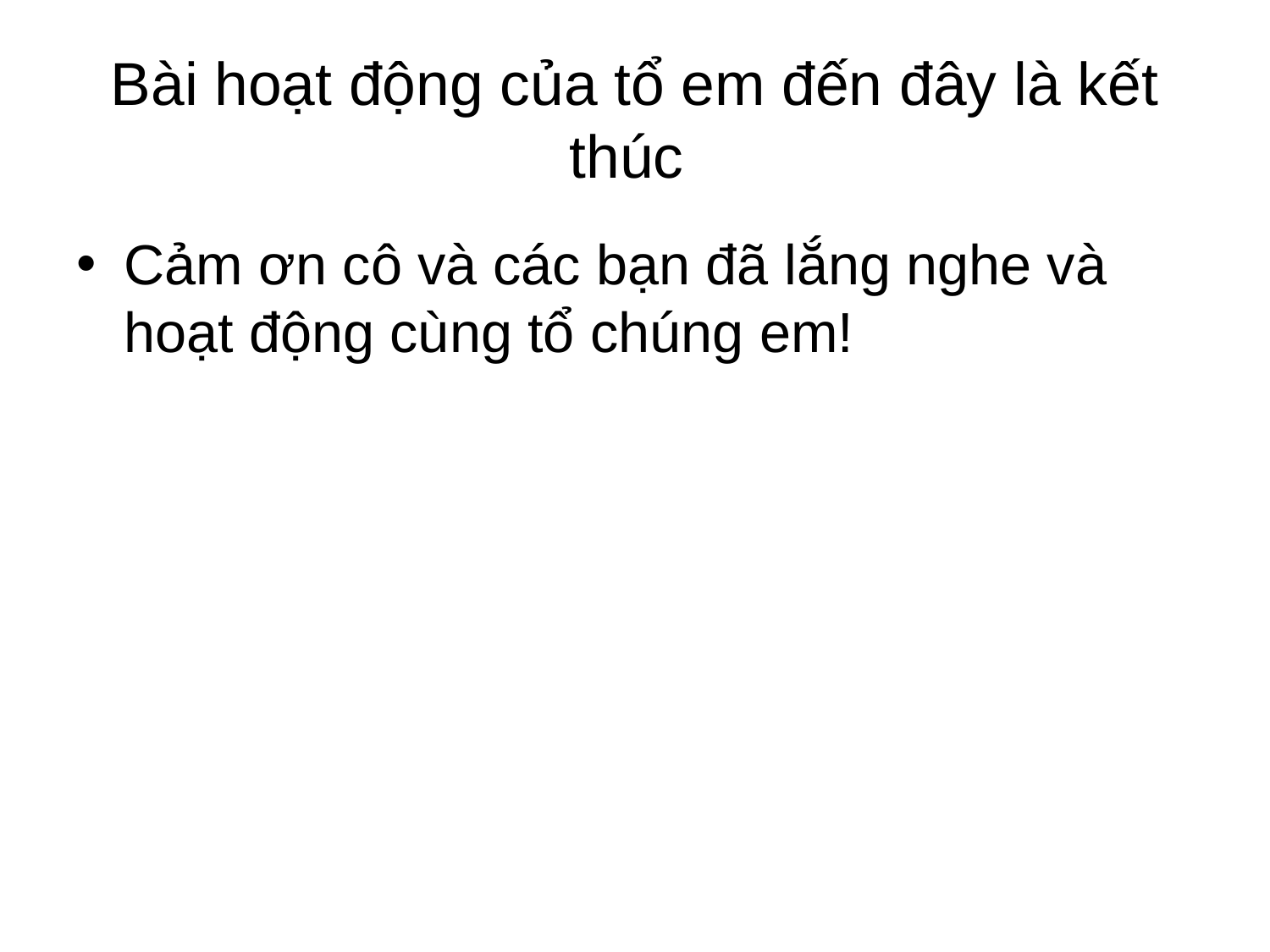

# Bài hoạt động của tổ em đến đây là kết thúc
Cảm ơn cô và các bạn đã lắng nghe và hoạt động cùng tổ chúng em!